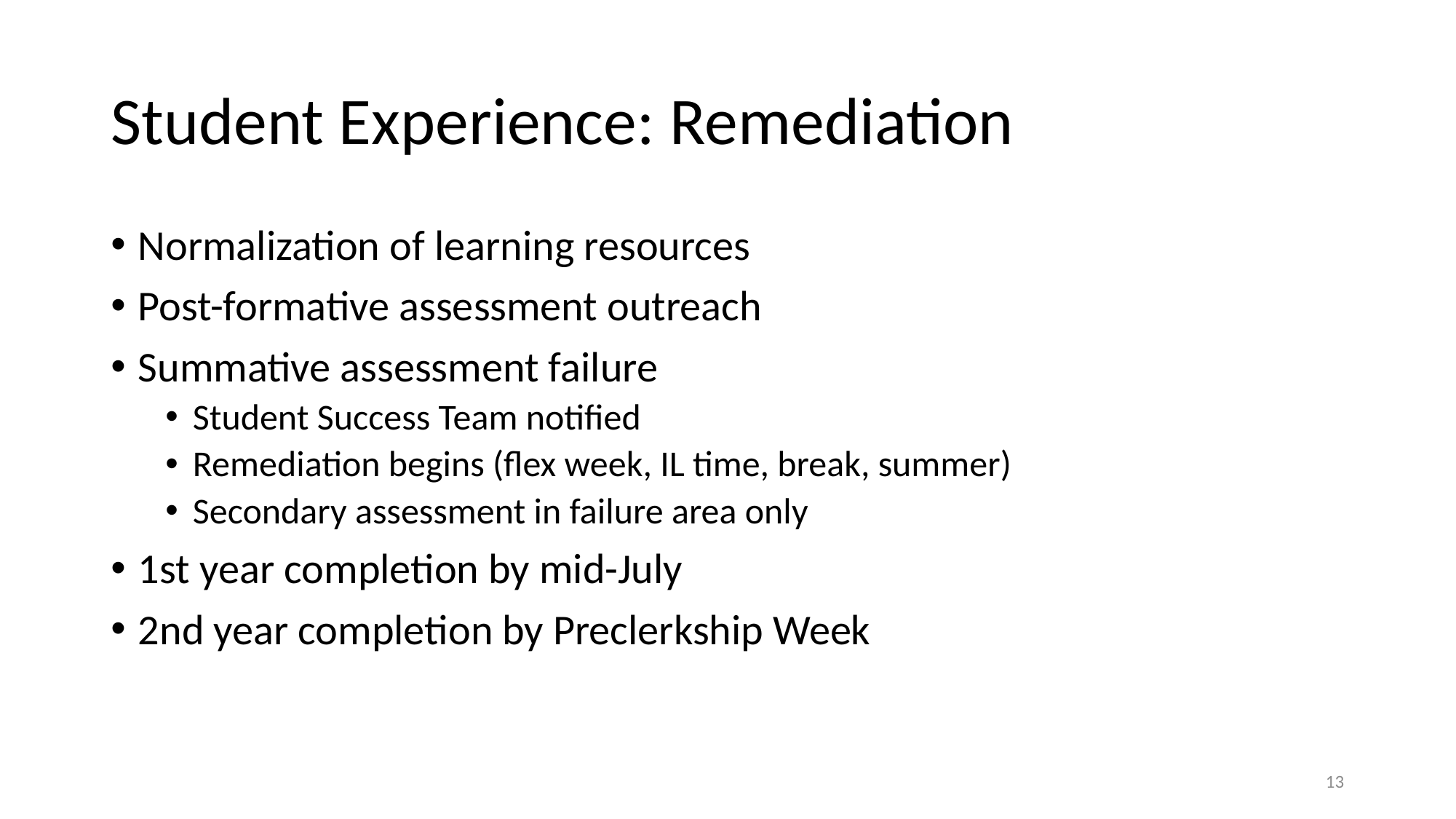

# Student Experience: Remediation
Normalization of learning resources
Post-formative assessment outreach
Summative assessment failure
Student Success Team notified
Remediation begins (flex week, IL time, break, summer)
Secondary assessment in failure area only
1st year completion by mid-July
2nd year completion by Preclerkship Week

13